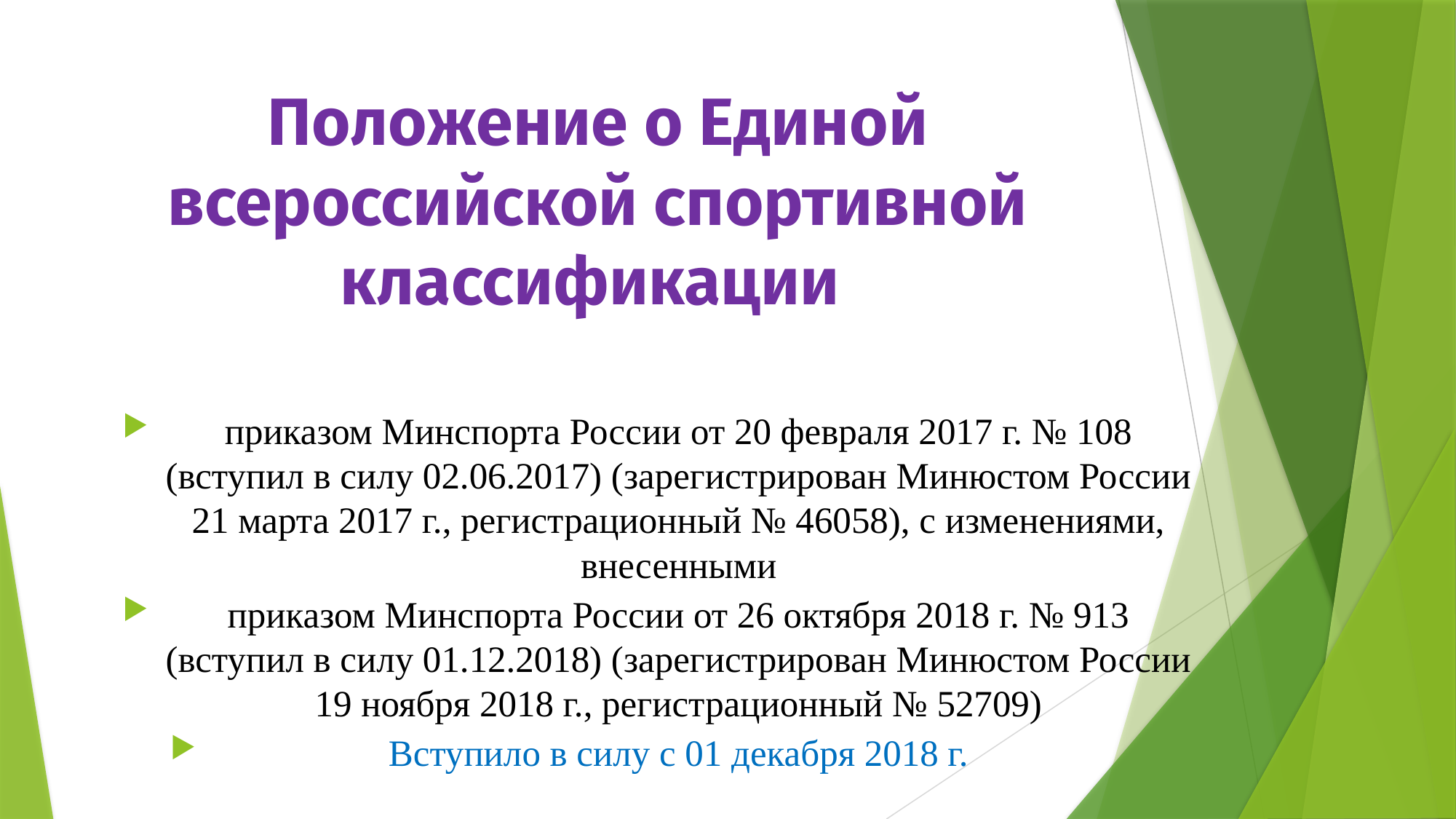

# Положение о Единой всероссийской спортивной классификации
приказом Минспорта России от 20 февраля 2017 г. № 108 (вступил в силу 02.06.2017) (зарегистрирован Минюстом России 21 марта 2017 г., регистрационный № 46058), с изменениями, внесенными
приказом Минспорта России от 26 октября 2018 г. № 913 (вступил в силу 01.12.2018) (зарегистрирован Минюстом России 19 ноября 2018 г., регистрационный № 52709)
Вступило в силу с 01 декабря 2018 г.